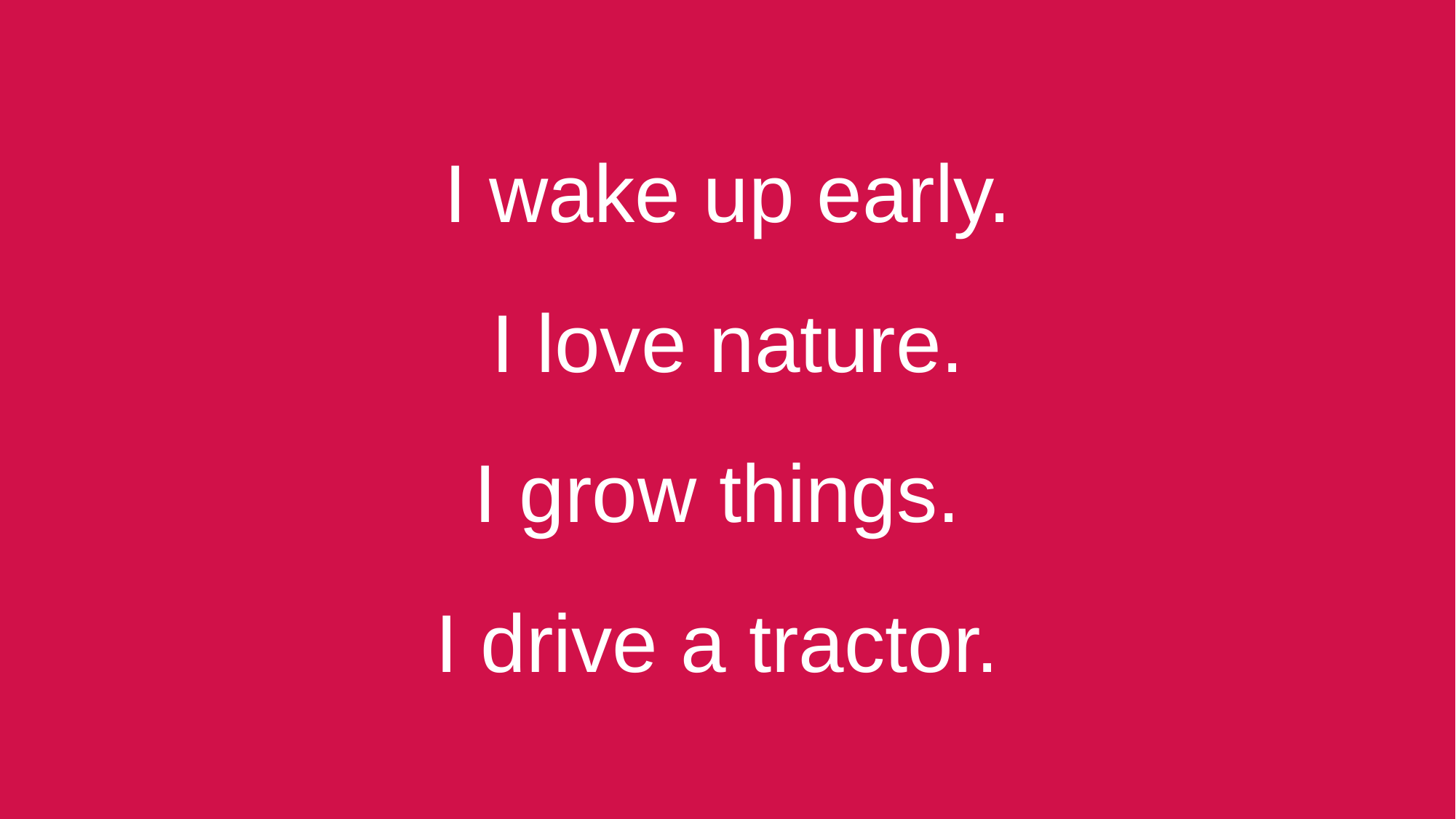

I wake up early.
I love nature.
I grow things.
I drive a tractor.